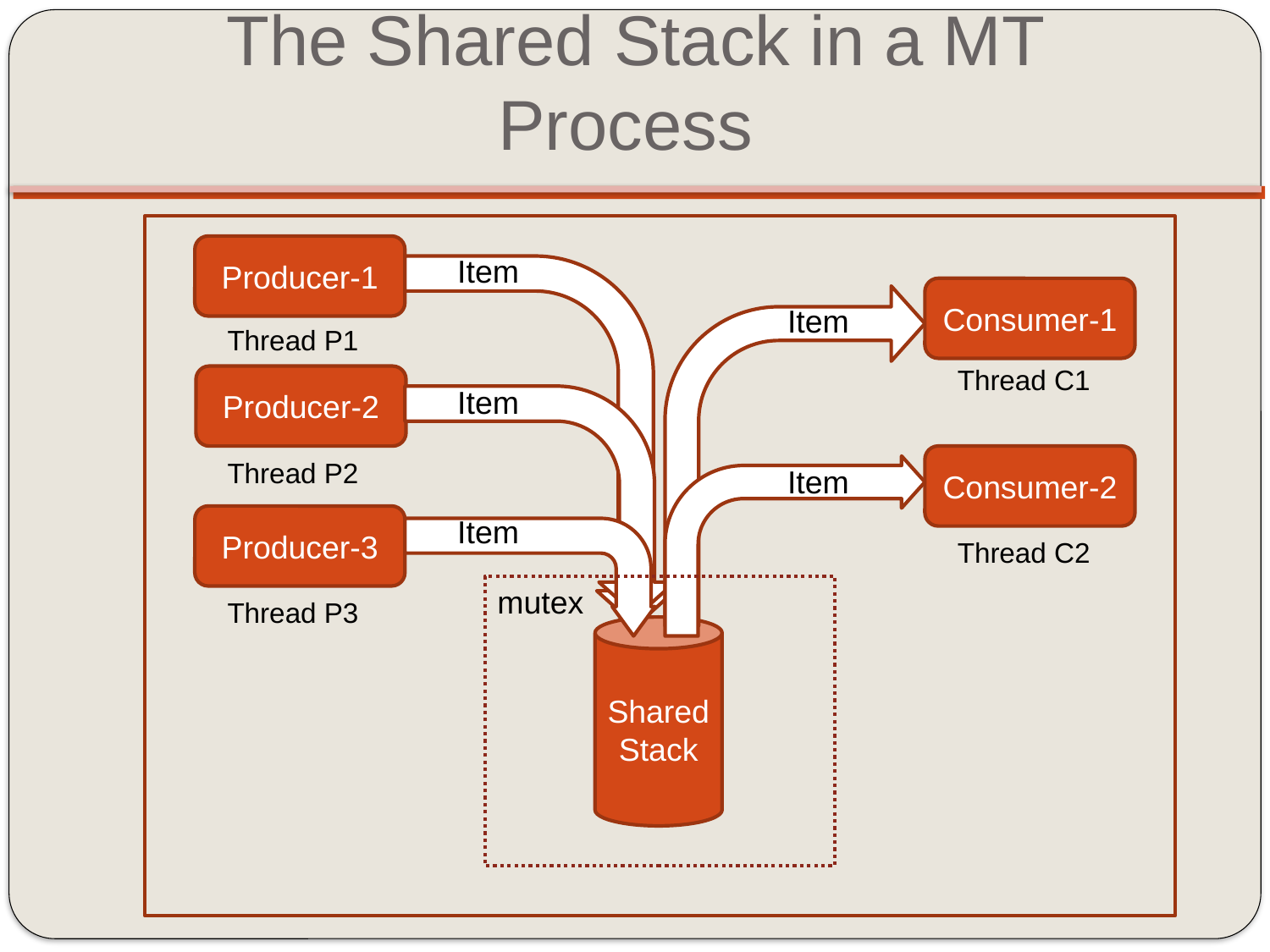

# The Shared Stack in a MT Process

Producer-1
Item
Consumer-1

Item

Thread P1
Thread C1
Producer-2

Item
Consumer-2
Thread P2

Item
Producer-3
Item
Thread C2
mutex
Thread P3
Shared
Stack